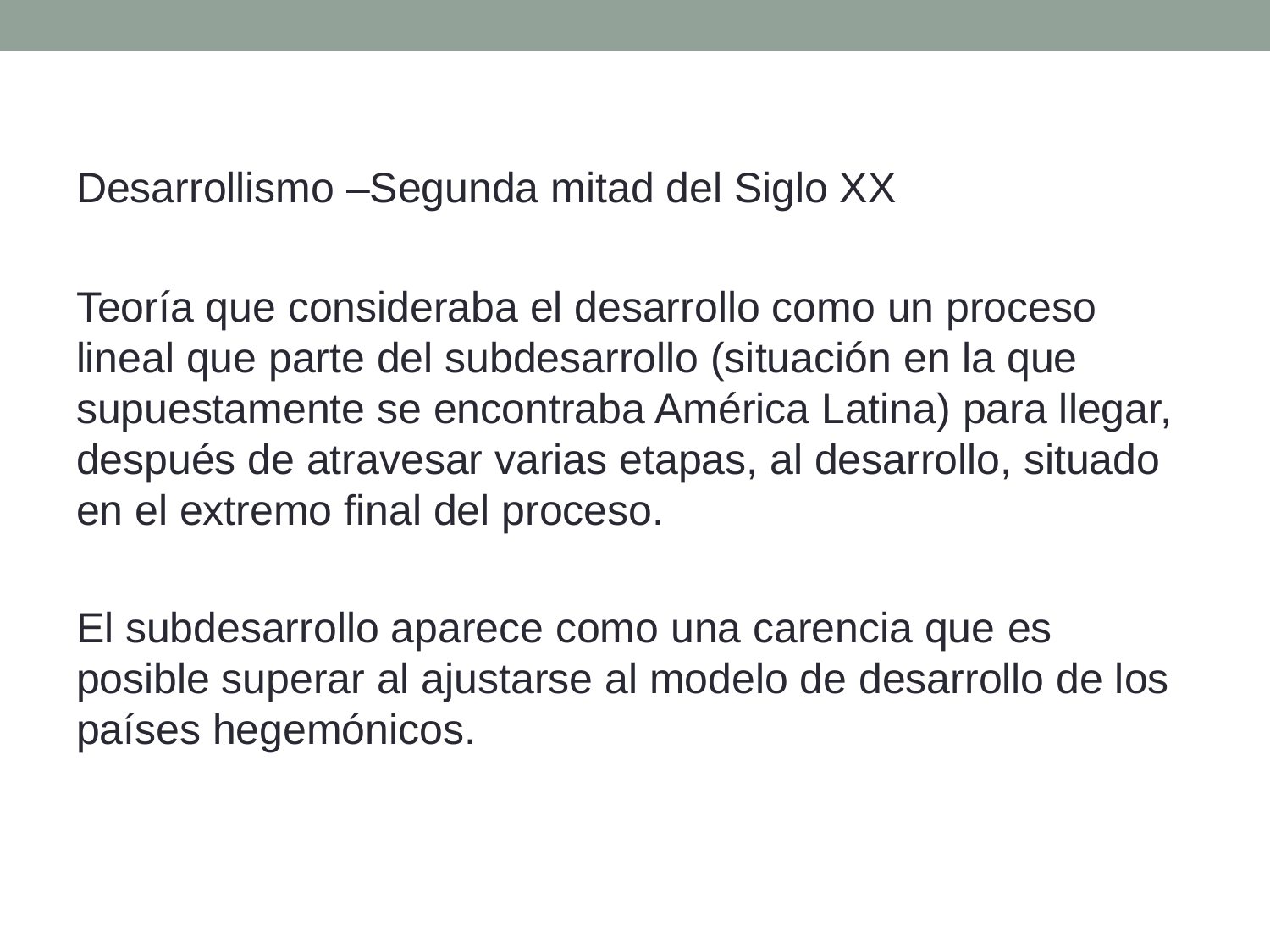

Desarrollismo –Segunda mitad del Siglo XX

Teoría que consideraba el desarrollo como un proceso lineal que parte del subdesarrollo (situación en la que supuestamente se encontraba América Latina) para llegar, después de atravesar varias etapas, al desarrollo, situado en el extremo final del proceso.

El subdesarrollo aparece como una carencia que es posible superar al ajustarse al modelo de desarrollo de los países hegemónicos.